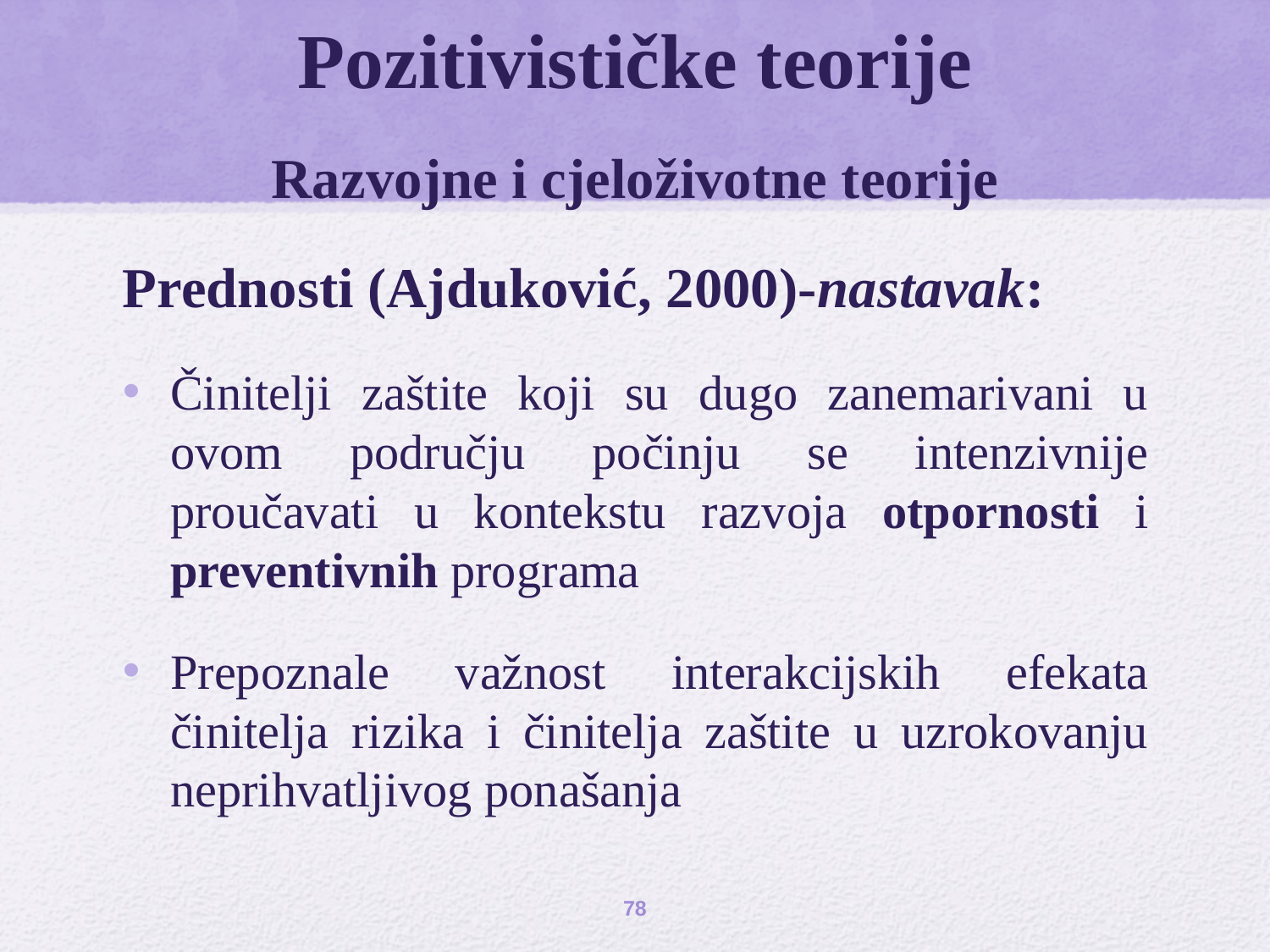

# Pozitivističke teorije Razvojne i cjeloživotne teorije
Prednosti (Ajduković, 2000)-nastavak:
Činitelji zaštite koji su dugo zanemarivani u ovom području počinju se intenzivnije proučavati u kontekstu razvoja otpornosti i preventivnih programa
Prepoznale važnost interakcijskih efekata činitelja rizika i činitelja zaštite u uzrokovanju neprihvatljivog ponašanja

78